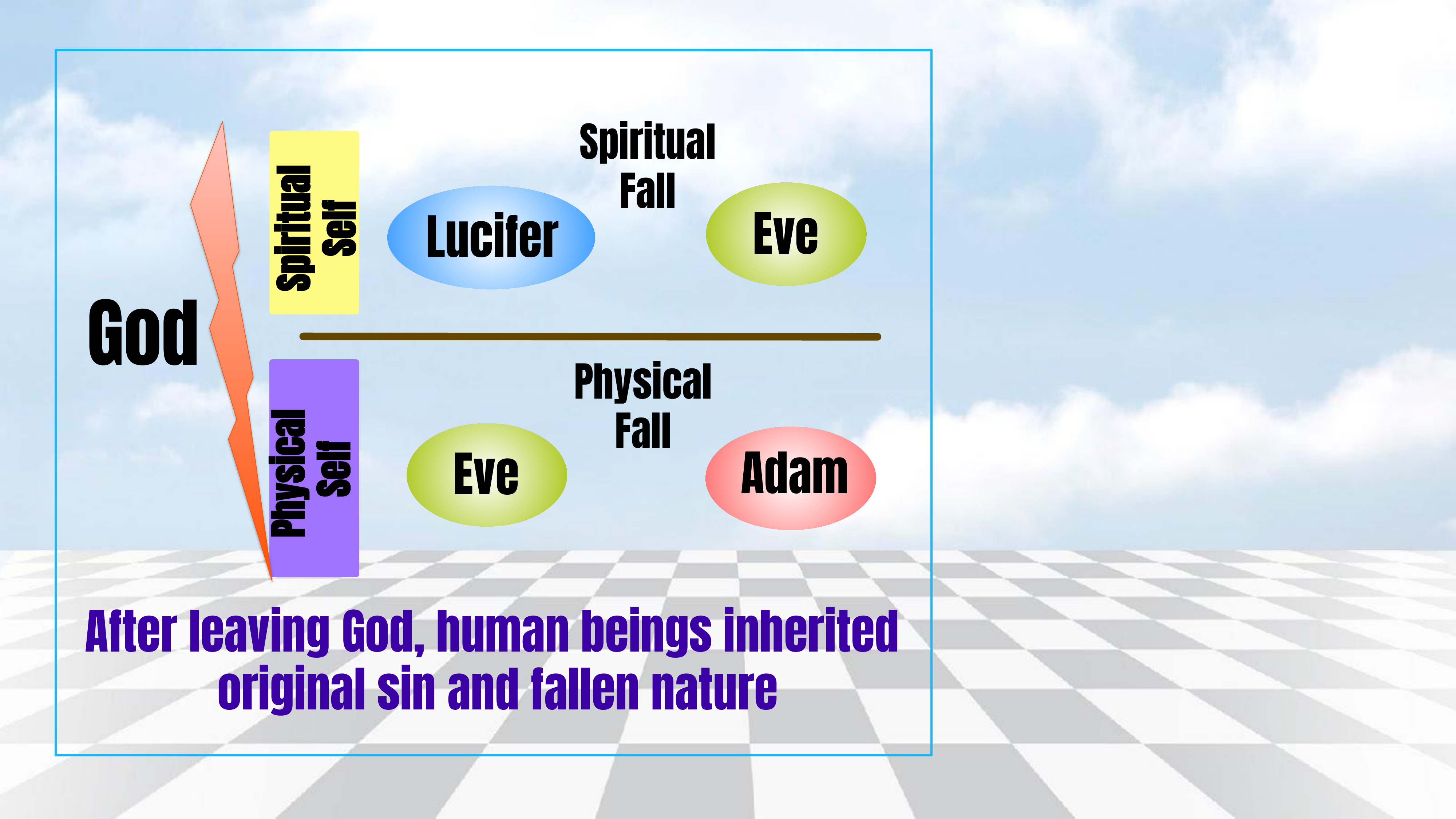

Spiritual Fall

Spiritual Self

Eve

Lucifer
God
Physical Fall

Physical
Self

Eve

Adam
After leaving God, human beings inherited
original sin and fallen nature